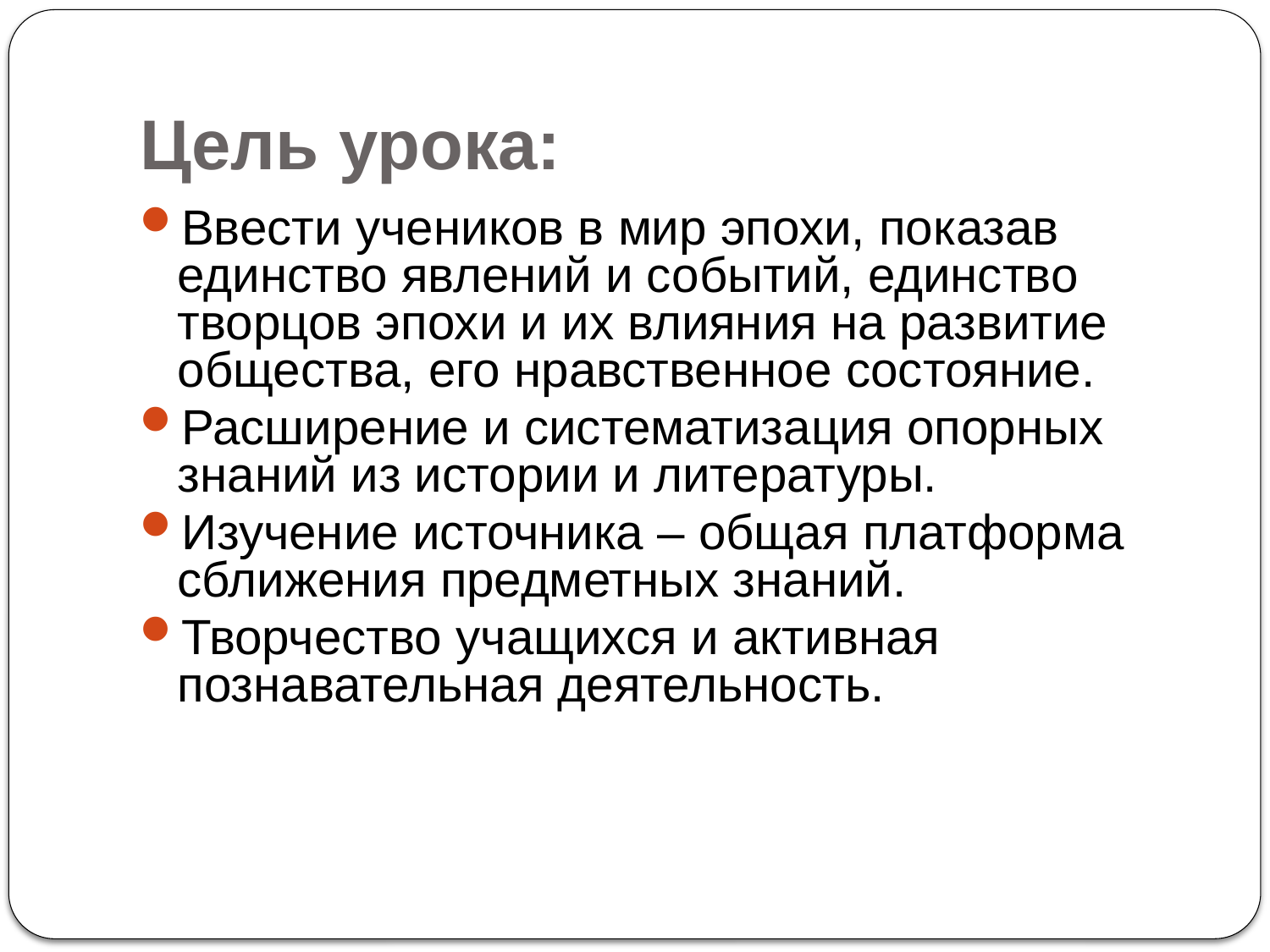

# Цель урока:
Ввести учеников в мир эпохи, показав единство явлений и событий, единство творцов эпохи и их влияния на развитие общества, его нравственное состояние.
Расширение и систематизация опорных знаний из истории и литературы.
Изучение источника – общая платформа сближения предметных знаний.
Творчество учащихся и активная познавательная деятельность.